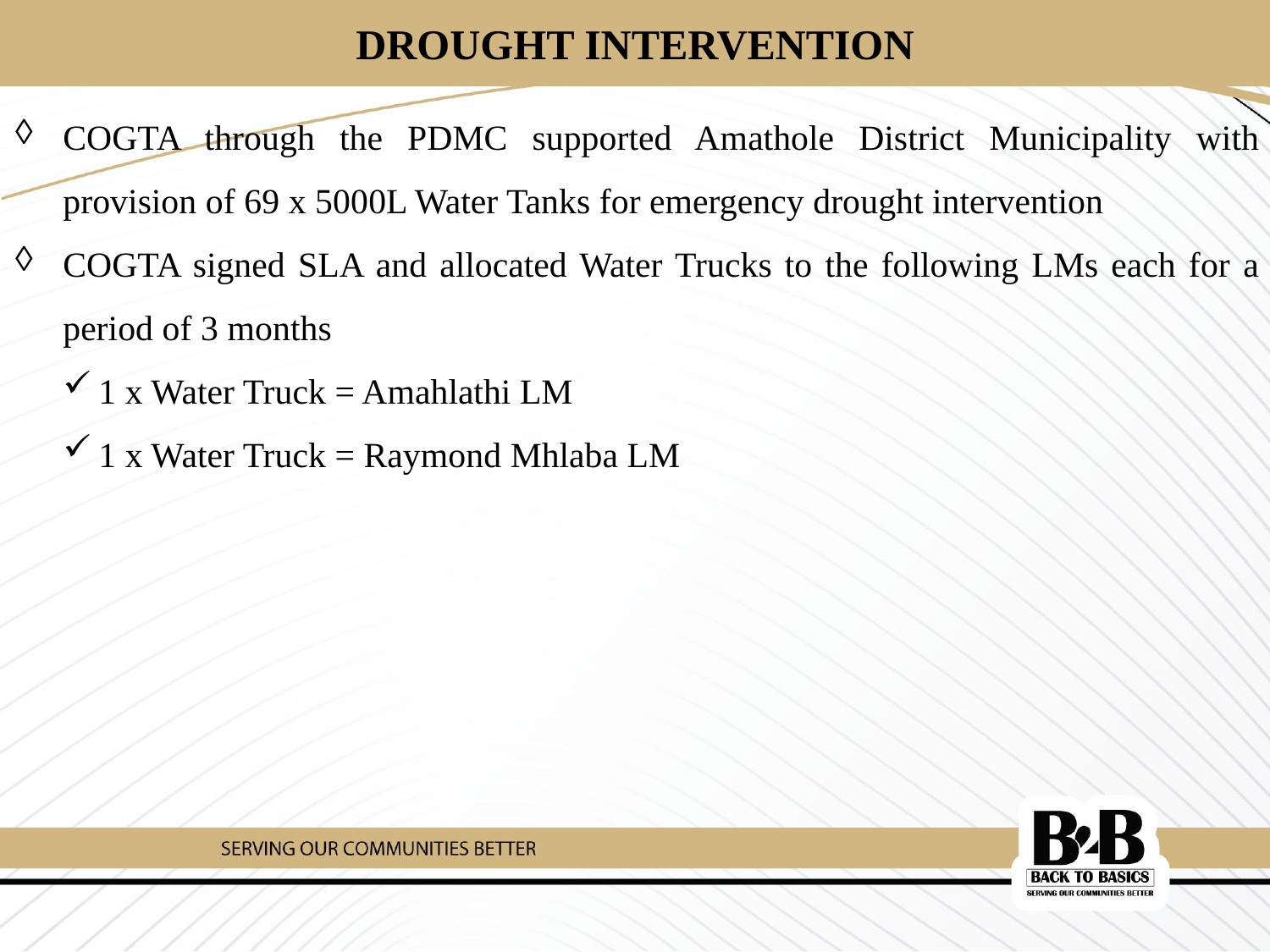

# DROUGHT INTERVENTION
COGTA through the PDMC supported Amathole District Municipality with provision of 69 x 5000L Water Tanks for emergency drought intervention
COGTA signed SLA and allocated Water Trucks to the following LMs each for a period of 3 months
1 x Water Truck = Amahlathi LM
1 x Water Truck = Raymond Mhlaba LM